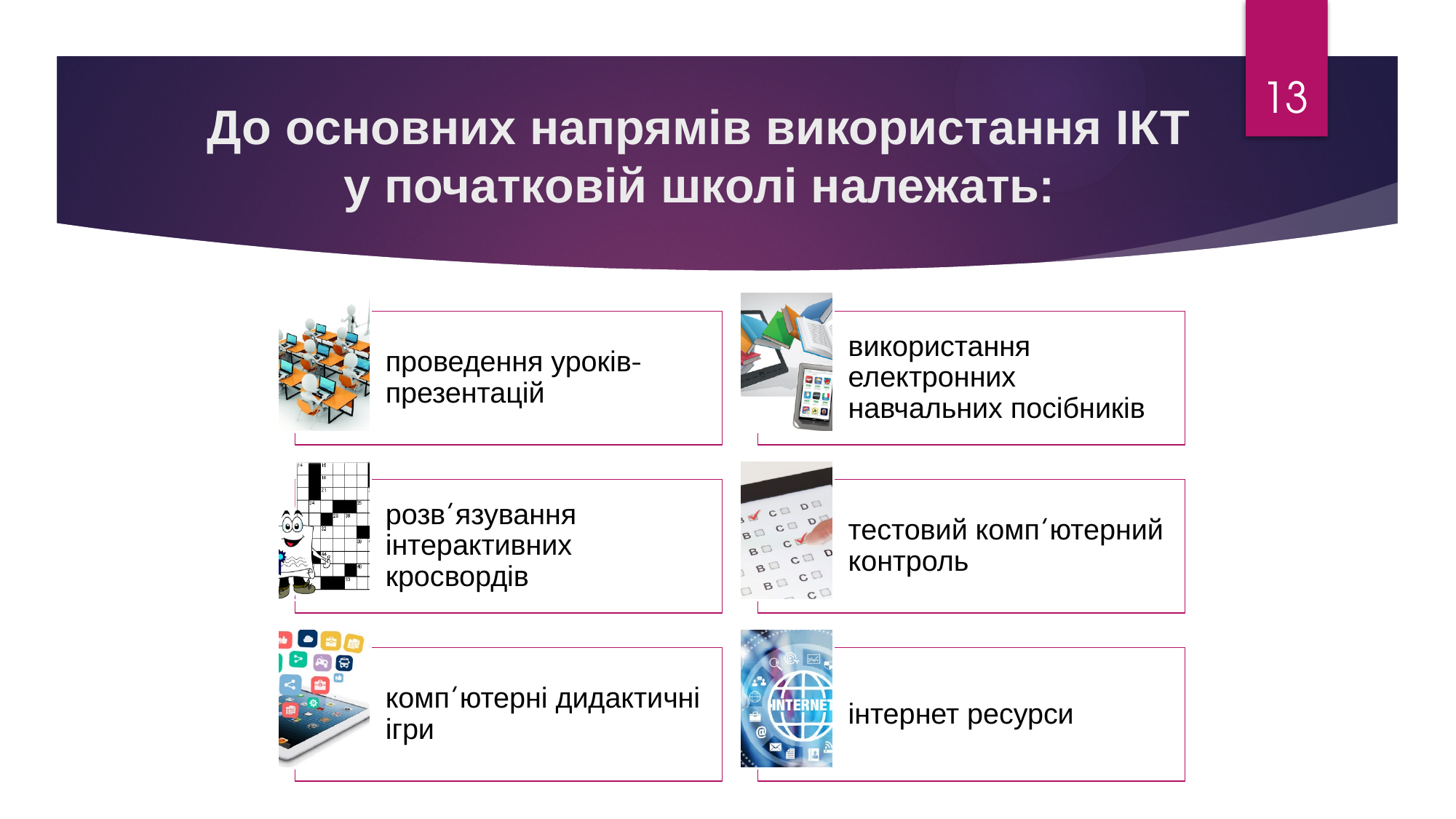

13
# До основних напрямів використання ІКТ у початковій школі належать:
проведення уроків-презентацій
використання електронних навчальних посібників
розв’язування інтерактивних кросвордів
тестовий комп’ютерний контроль
комп’ютерні дидактичні ігри
інтернет ресурси